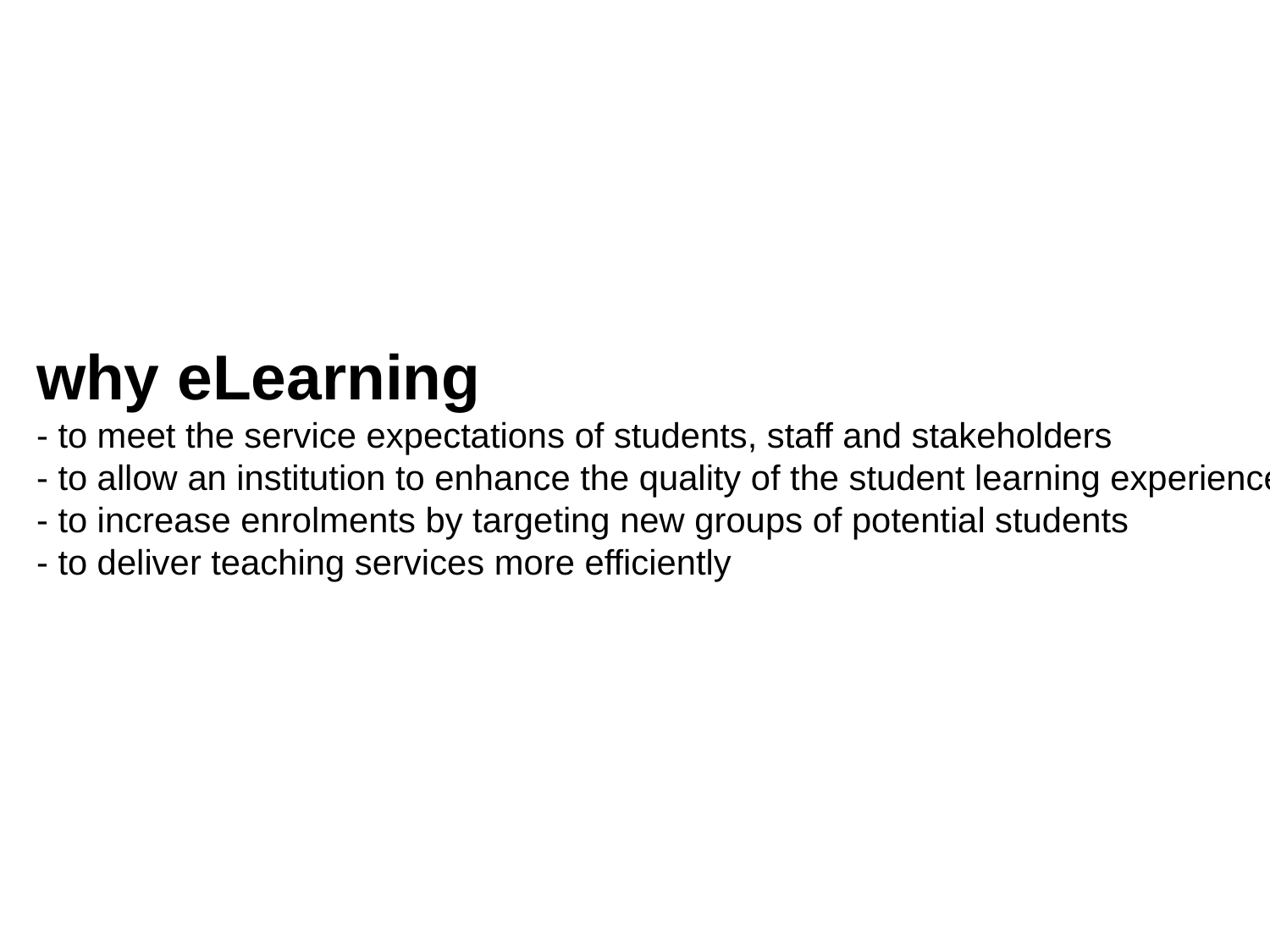

why eLearning
- to meet the service expectations of students, staff and stakeholders
- to allow an institution to enhance the quality of the student learning experience
- to increase enrolments by targeting new groups of potential students
- to deliver teaching services more efficiently